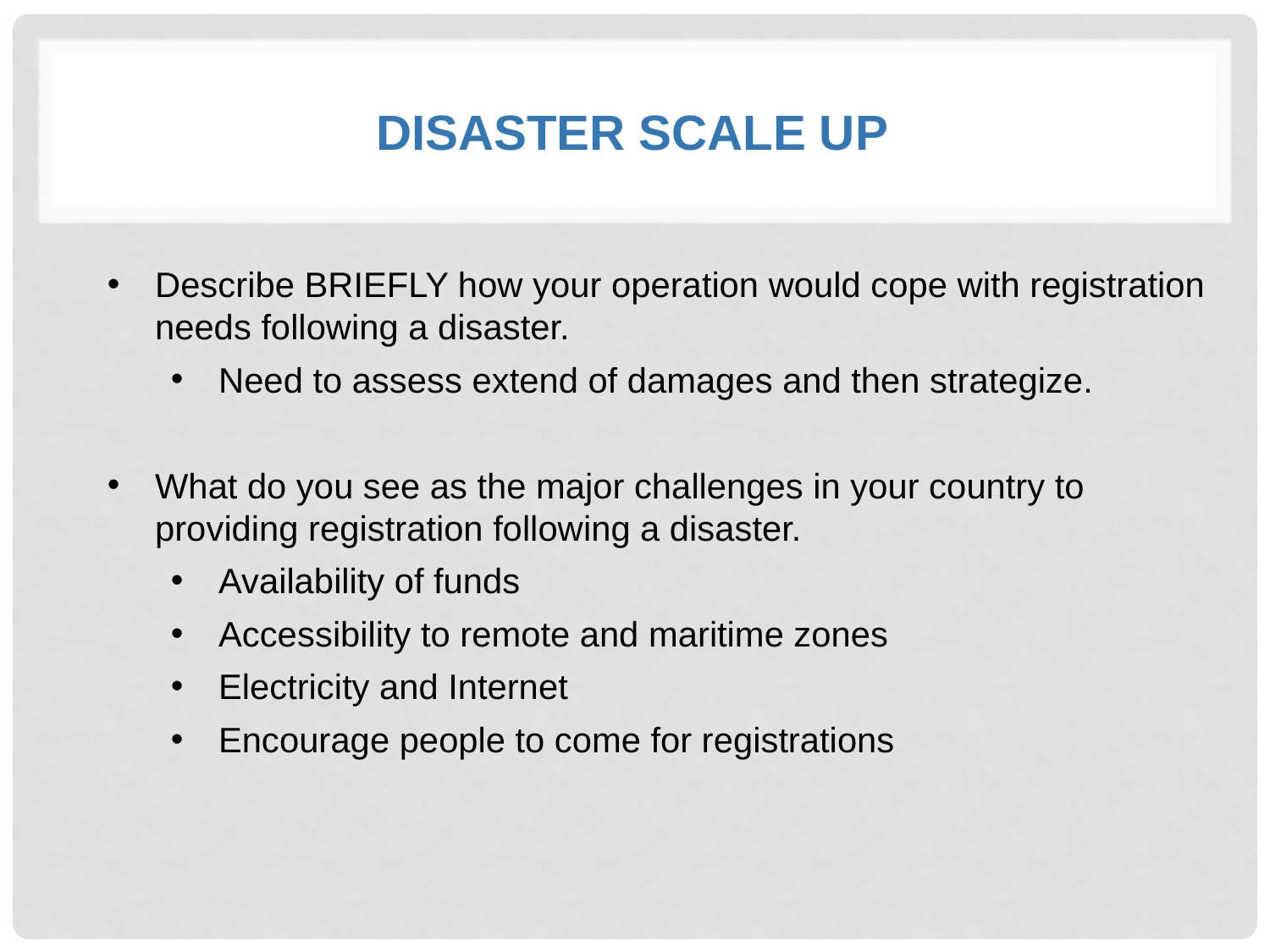

# disaster scale up
Describe BRIEFLY how your operation would cope with registration needs following a disaster.
Need to assess extend of damages and then strategize.

What do you see as the major challenges in your country to providing registration following a disaster.
Availability of funds
Accessibility to remote and maritime zones
Electricity and Internet
Encourage people to come for registrations